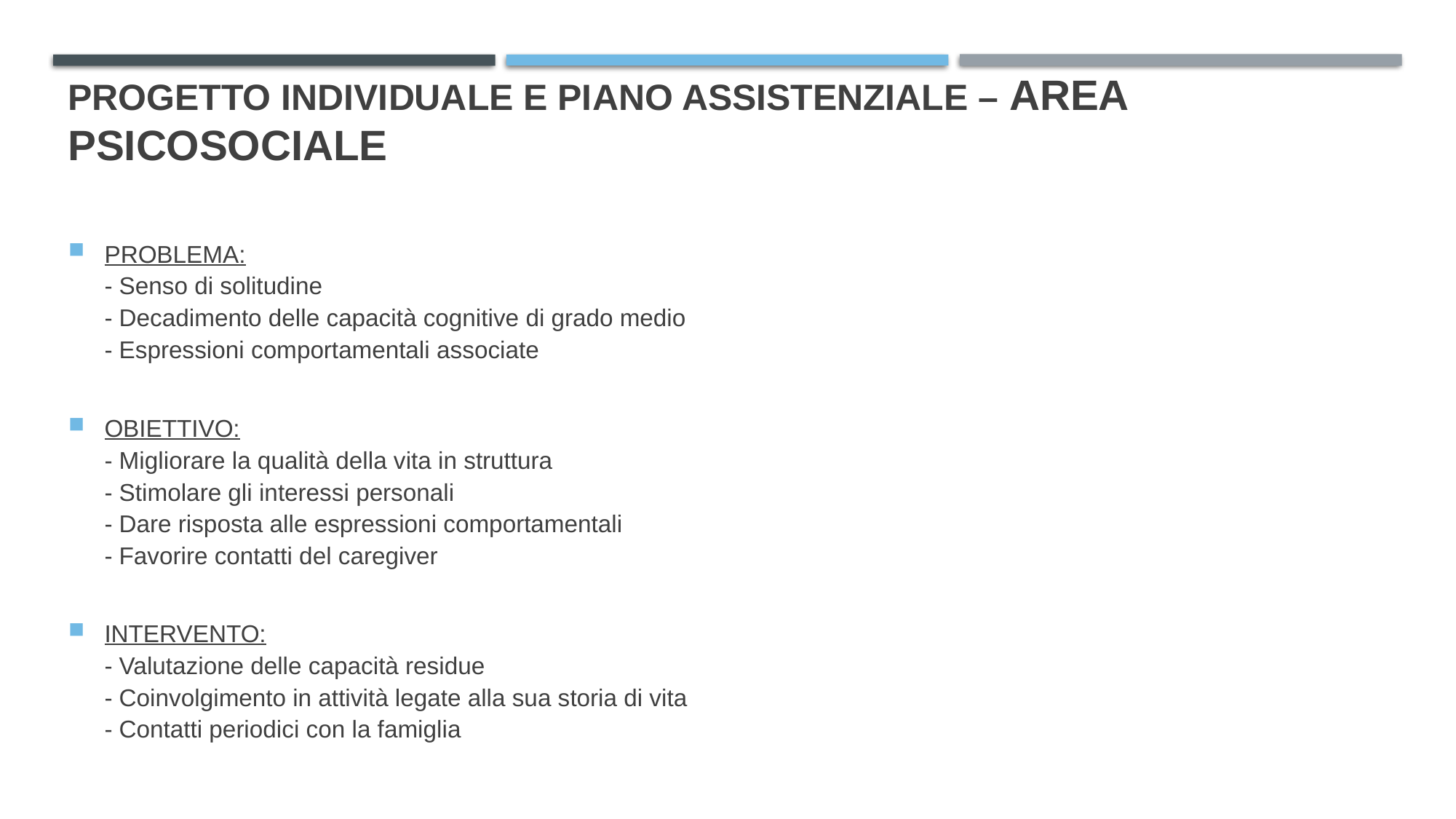

# Progetto individuale e piano assistenziale – AREa psicosociale
PROBLEMA:
- Senso di solitudine
- Decadimento delle capacità cognitive di grado medio
- Espressioni comportamentali associate
OBIETTIVO:
- Migliorare la qualità della vita in struttura
- Stimolare gli interessi personali
- Dare risposta alle espressioni comportamentali
- Favorire contatti del caregiver
INTERVENTO:
- Valutazione delle capacità residue
- Coinvolgimento in attività legate alla sua storia di vita
- Contatti periodici con la famiglia